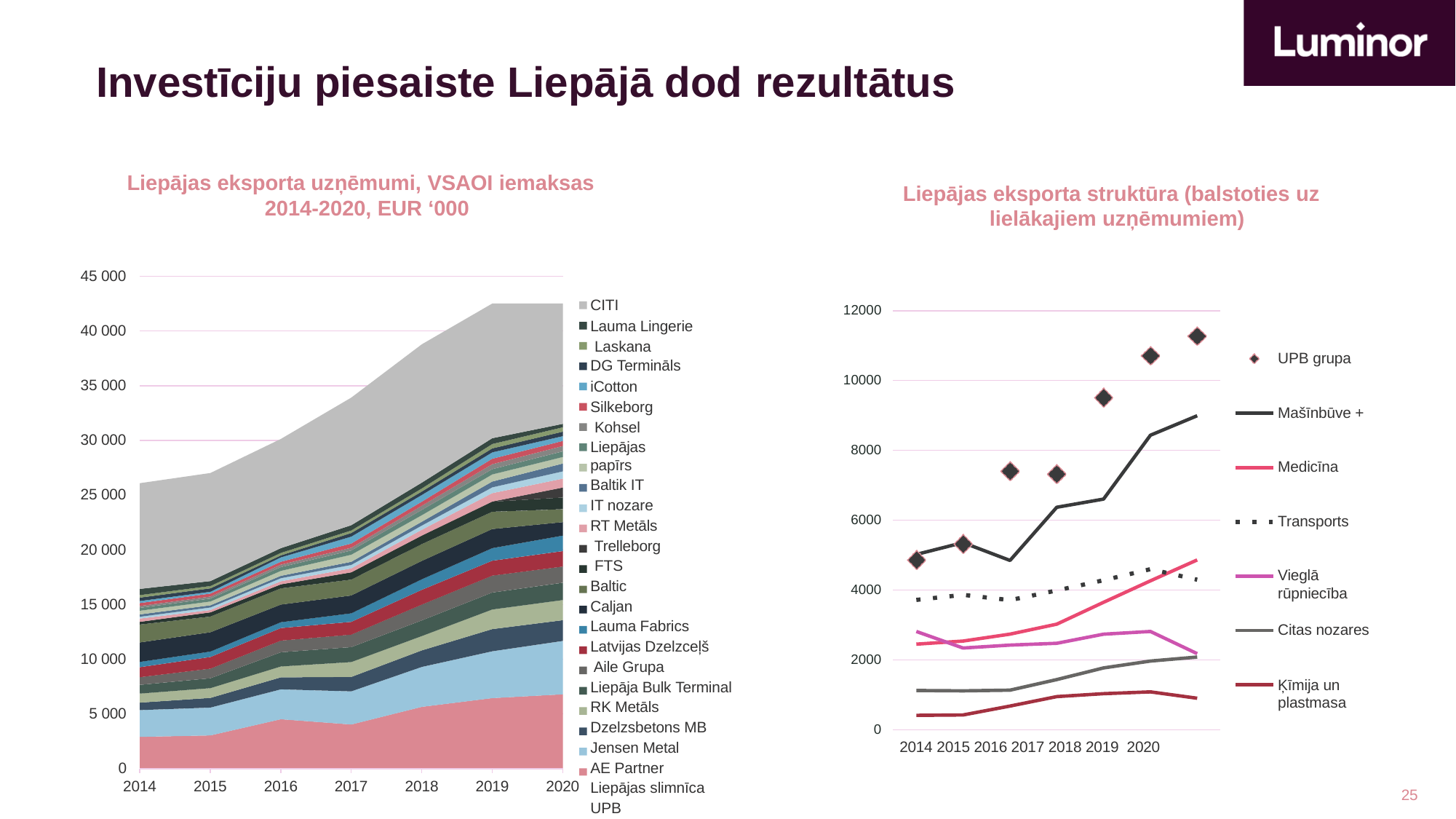

# Investīciju piesaiste Liepājā dod rezultātus
Liepājas eksporta uzņēmumi, VSAOI iemaksas  2014-2020, EUR ‘000
Liepājas eksporta struktūra (balstoties uz  lielākajiem uzņēmumiem)
45 000

CITI
Lauma Lingerie  Laskana
DG Termināls
iCotton  Silkeborg  Kohsel
Liepājas papīrs
Baltik IT  IT nozare  RT Metāls  Trelleborg  FTS Baltic  Caljan
Lauma Fabrics  Latvijas Dzelzceļš  Aile Grupa
Liepāja Bulk Terminal  RK Metāls  Dzelzsbetons MB  Jensen Metal
AE Partner
Liepājas slimnīca
UPB
12000

40 000

UPB grupa

10000
35 000

Mašīnbūve +

30 000
8000

Medicīna

25 000

6000
Transports

20 000

Vieglā
rūpniecība

4000

15 000

Citas nozares

10 000
2000

Ķīmija un  plastmasa

5 000

0

2014 2015 2016 2017 2018 2019 2020

0

2014
2015
2016
2017
2018
2019
2020
25